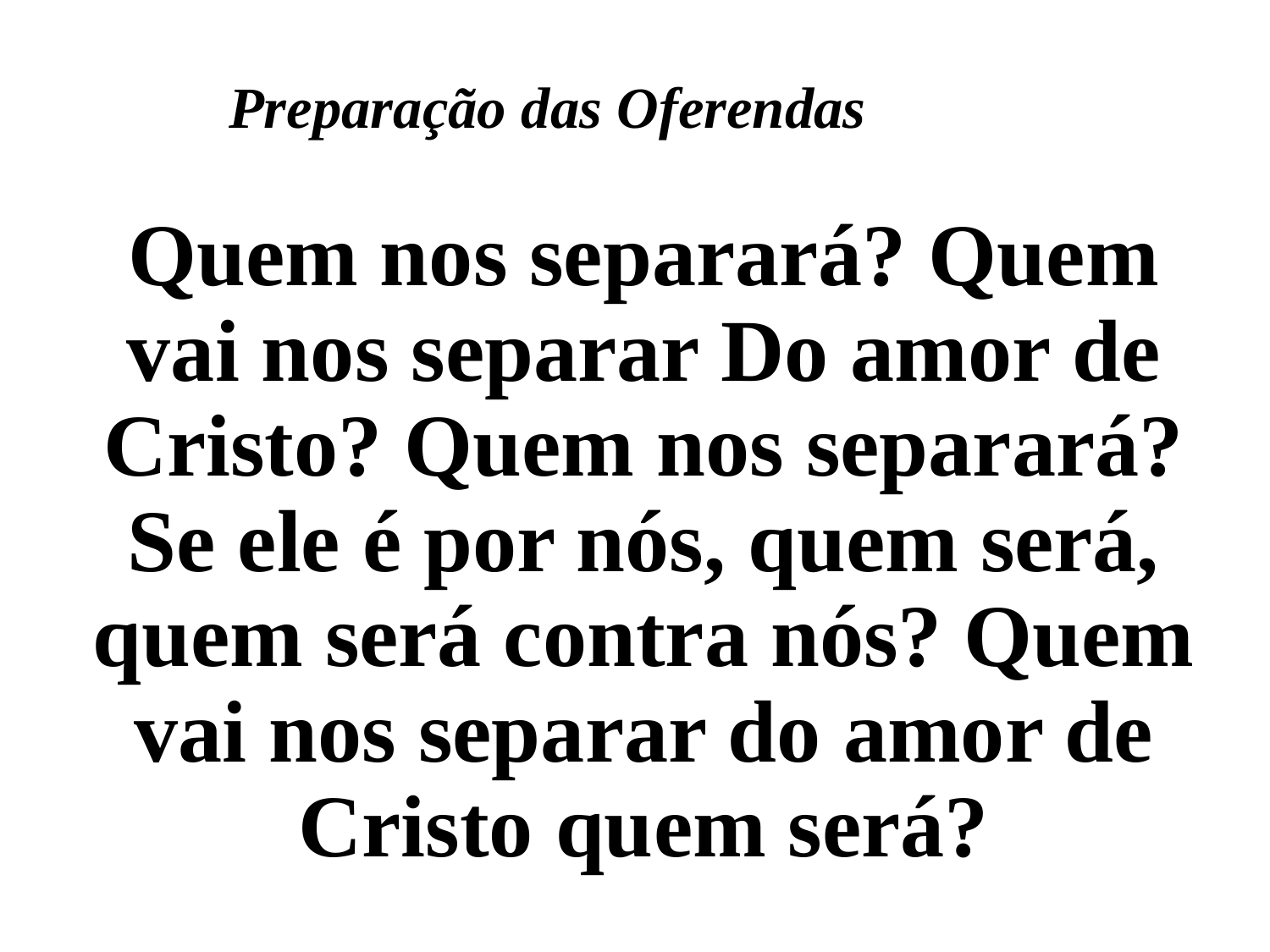

Preparação das Oferendas
Quem nos separará? Quem vai nos separar Do amor de Cristo? Quem nos separará? Se ele é por nós, quem será, quem será contra nós? Quem vai nos separar do amor de Cristo quem será?